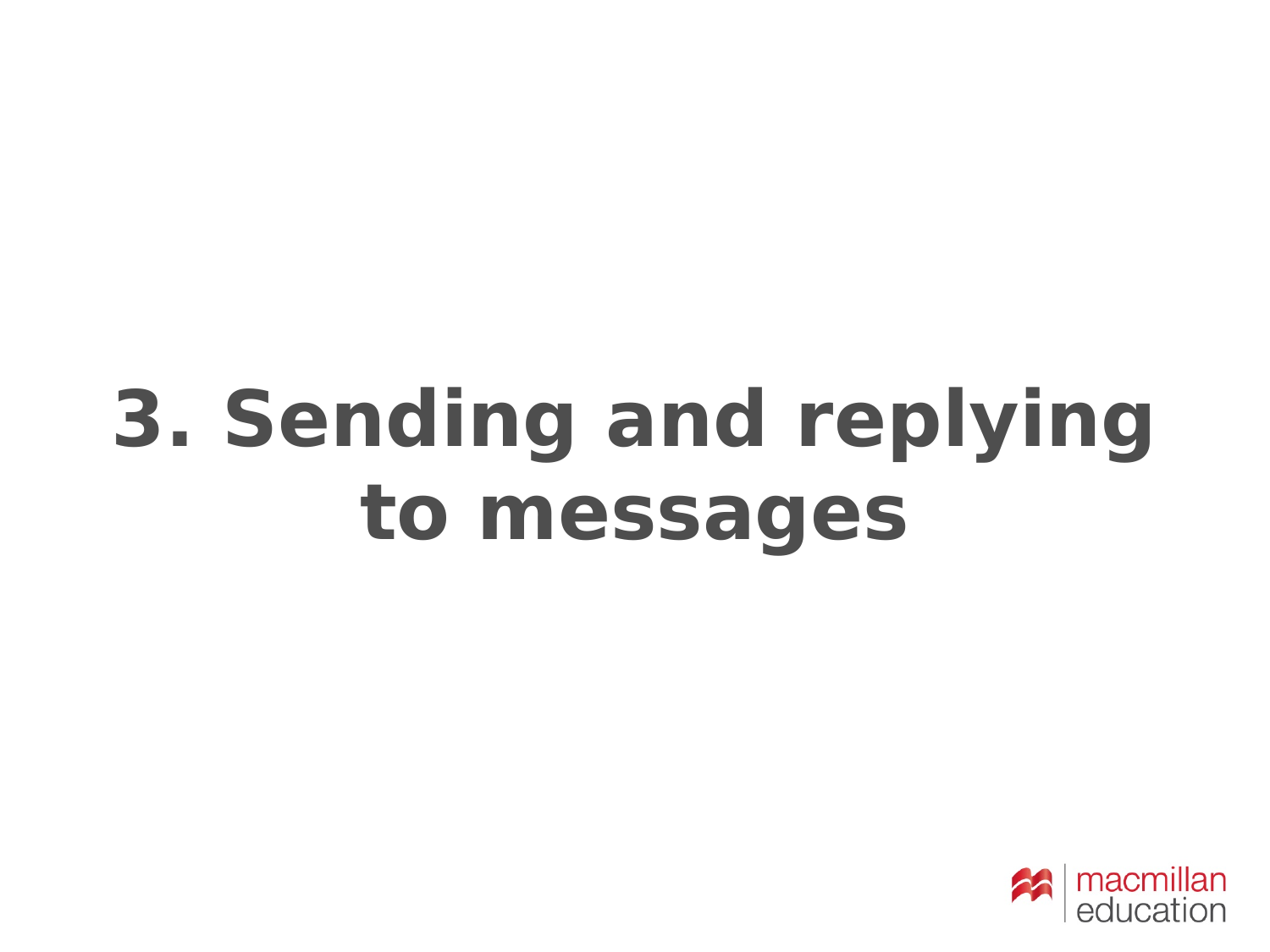

# 3. Sending and replying to messages